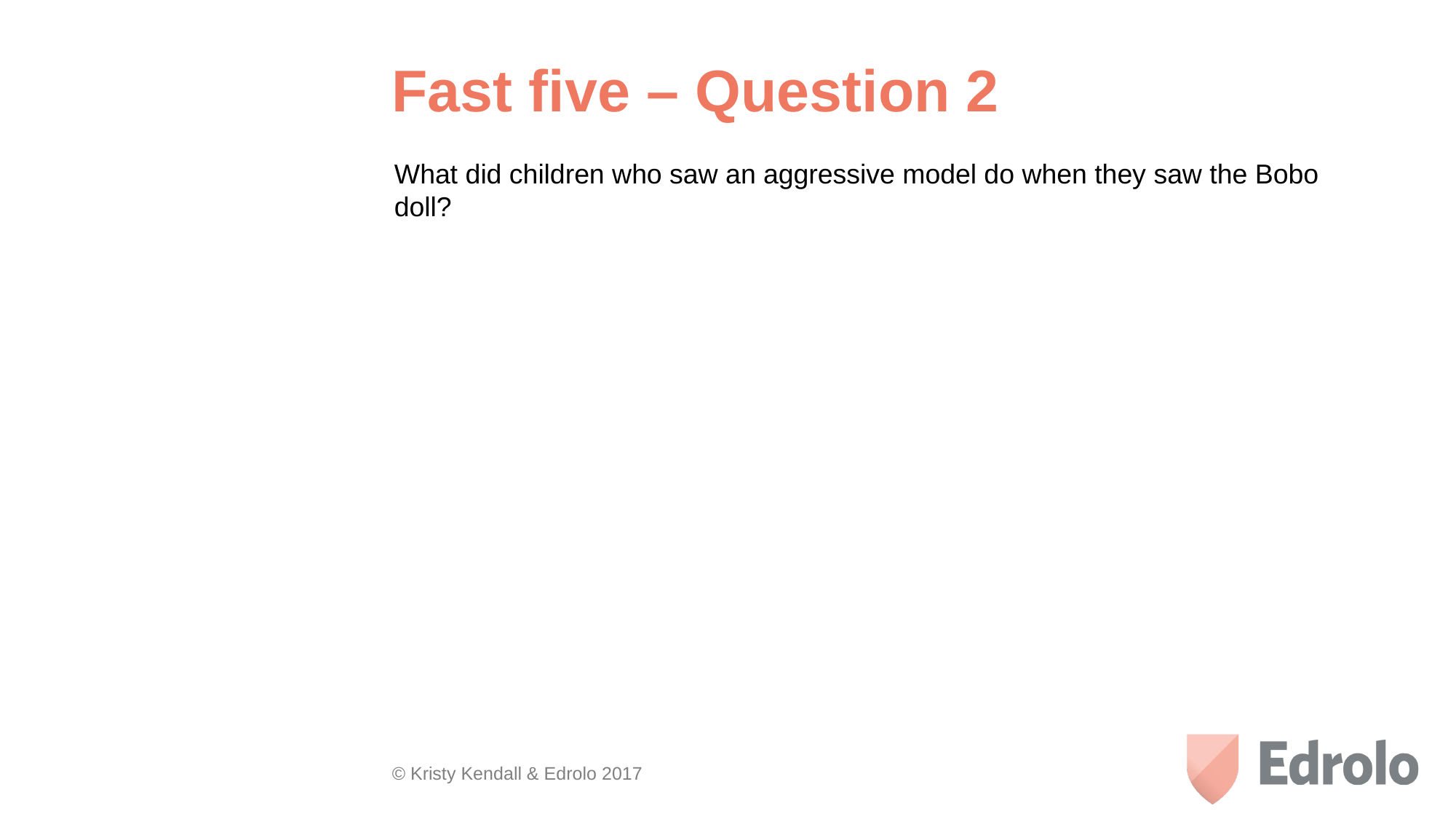

Fast five – Question 2
What did children who saw an aggressive model do when they saw the Bobo doll?
© Kristy Kendall & Edrolo 2017